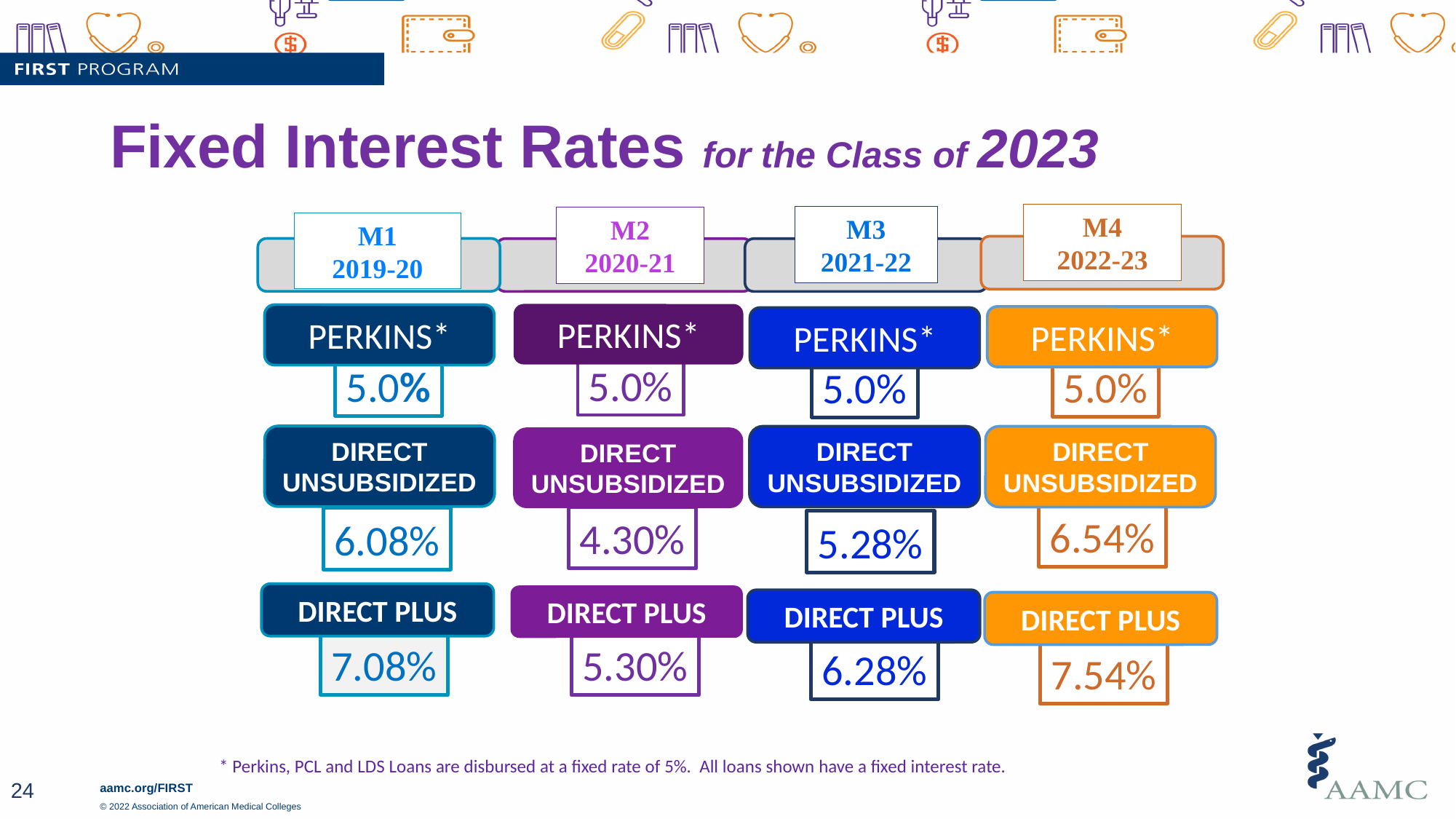

# Fixed Interest Rates for the Class of 2023
M4
2022-23

PERKINS*
5.0%
DIRECT UNSUBSIDIZED
6.54%
DIRECT PLUS
7.54%
M3
2021-22

PERKINS*
5.0%
DIRECT UNSUBSIDIZED
5.28%
DIRECT PLUS
6.28%
M2
2020-21

PERKINS*
5.0%
DIRECT UNSUBSIDIZED
4.30%
DIRECT PLUS
5.30%
M1
2019-20

PERKINS*
5.0%
DIRECT UNSUBSIDIZED
6.08%
DIRECT PLUS
7.08%
* Perkins, PCL and LDS Loans are disbursed at a fixed rate of 5%.  All loans shown have a fixed interest rate.